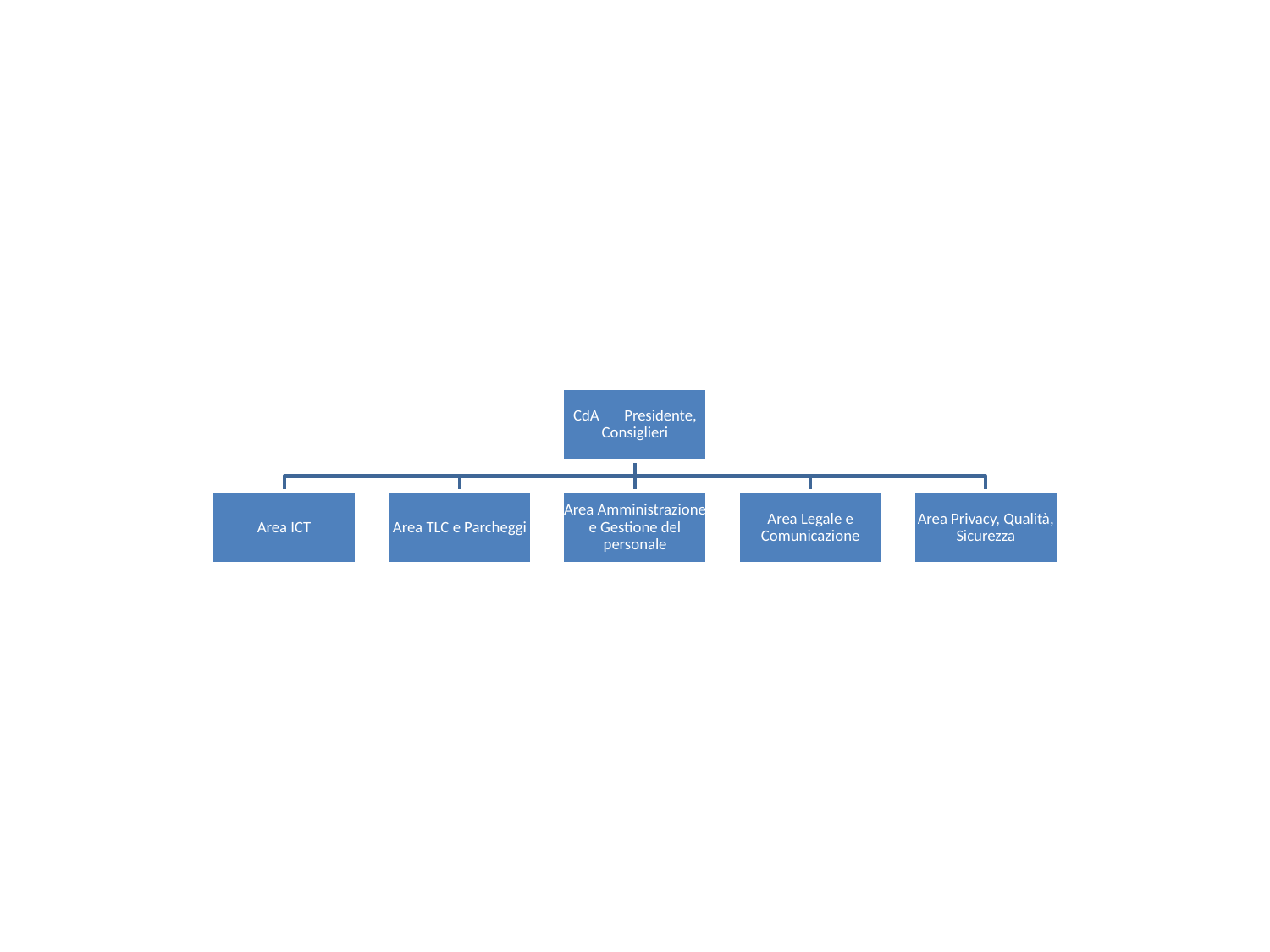

CdA       Presidente, Consiglieri
Area ICT
Area TLC e Parcheggi
Area Amministrazione e Gestione del personale
Area Legale e Comunicazione
Area Privacy, Qualità, Sicurezza